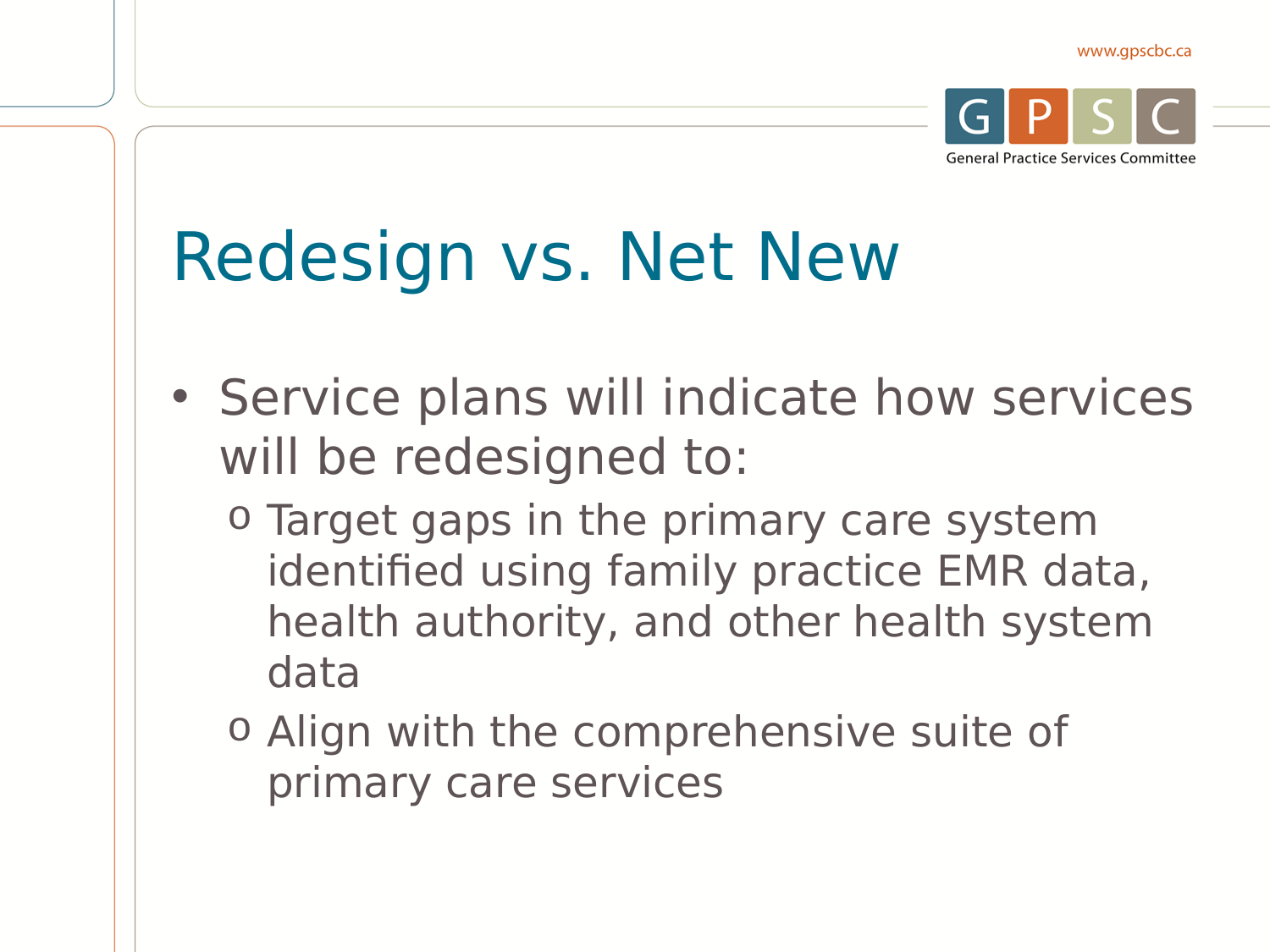

# Redesign vs. Net New
Service plans will indicate how services will be redesigned to:
Target gaps in the primary care system identified using family practice EMR data, health authority, and other health system data
Align with the comprehensive suite of primary care services